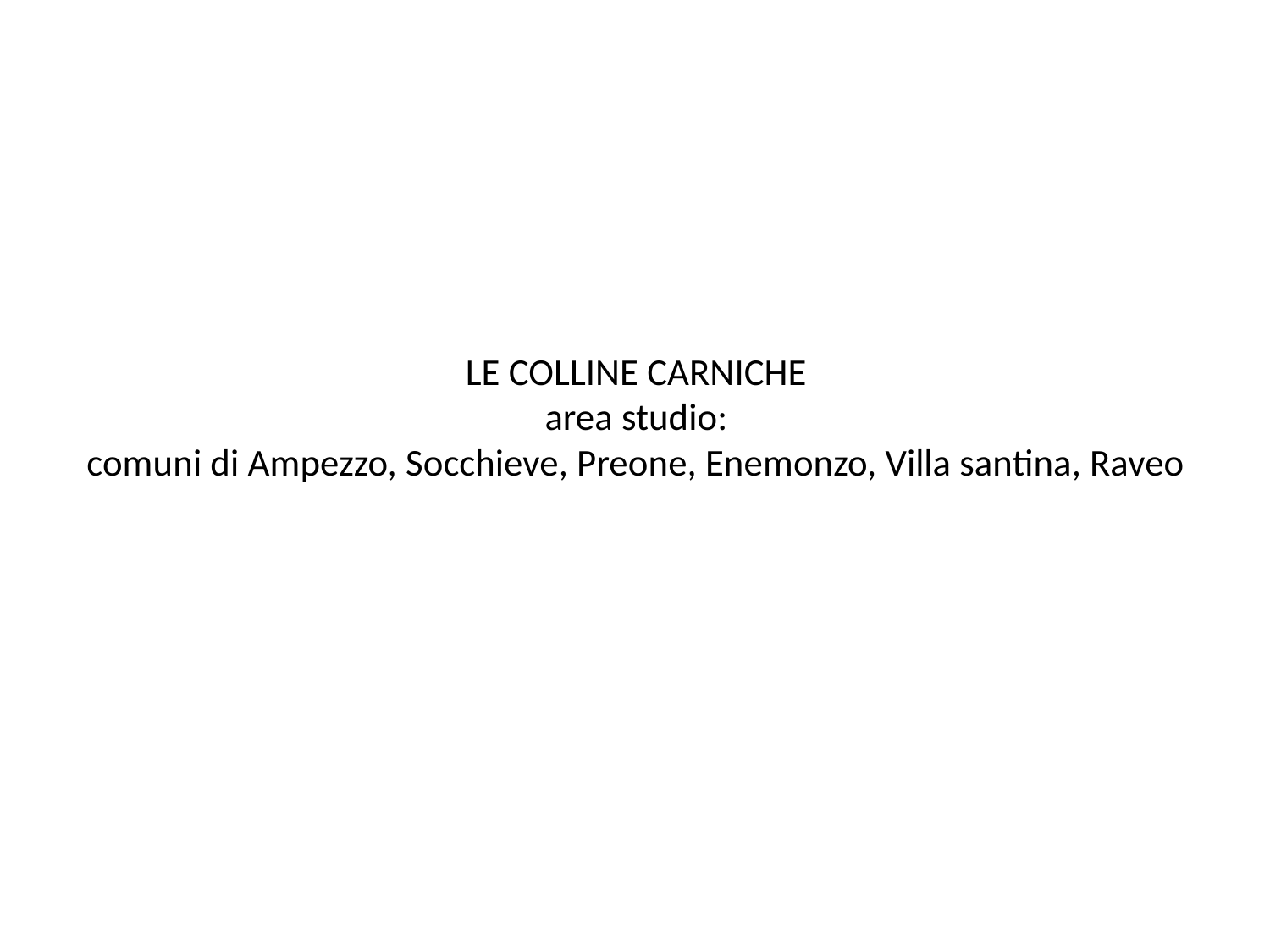

# LE COLLINE CARNICHE area studio: comuni di Ampezzo, Socchieve, Preone, Enemonzo, Villa santina, Raveo